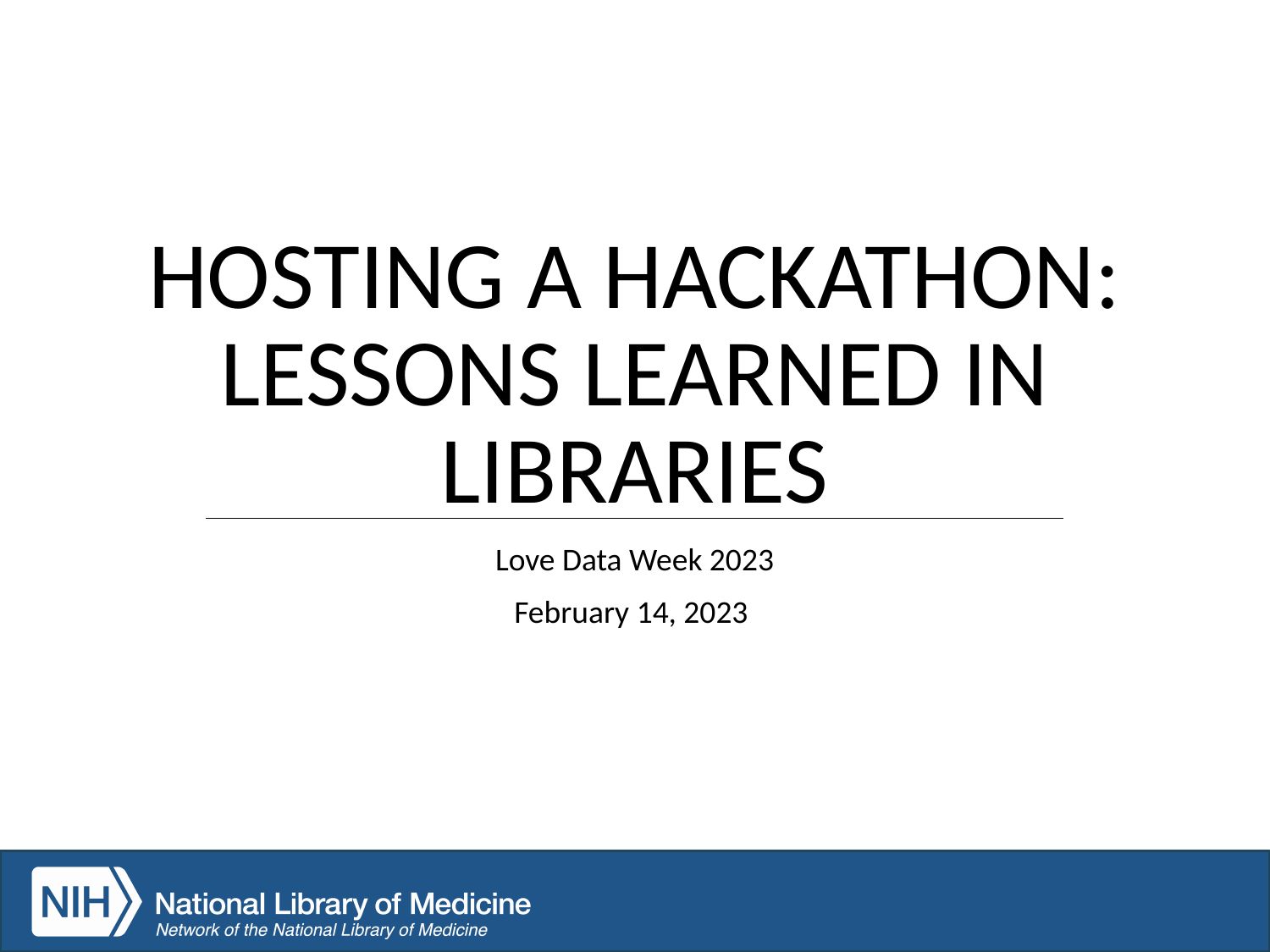

# Hosting a Hackathon: Lessons Learned in Libraries
Love Data Week 2023
February 14, 2023